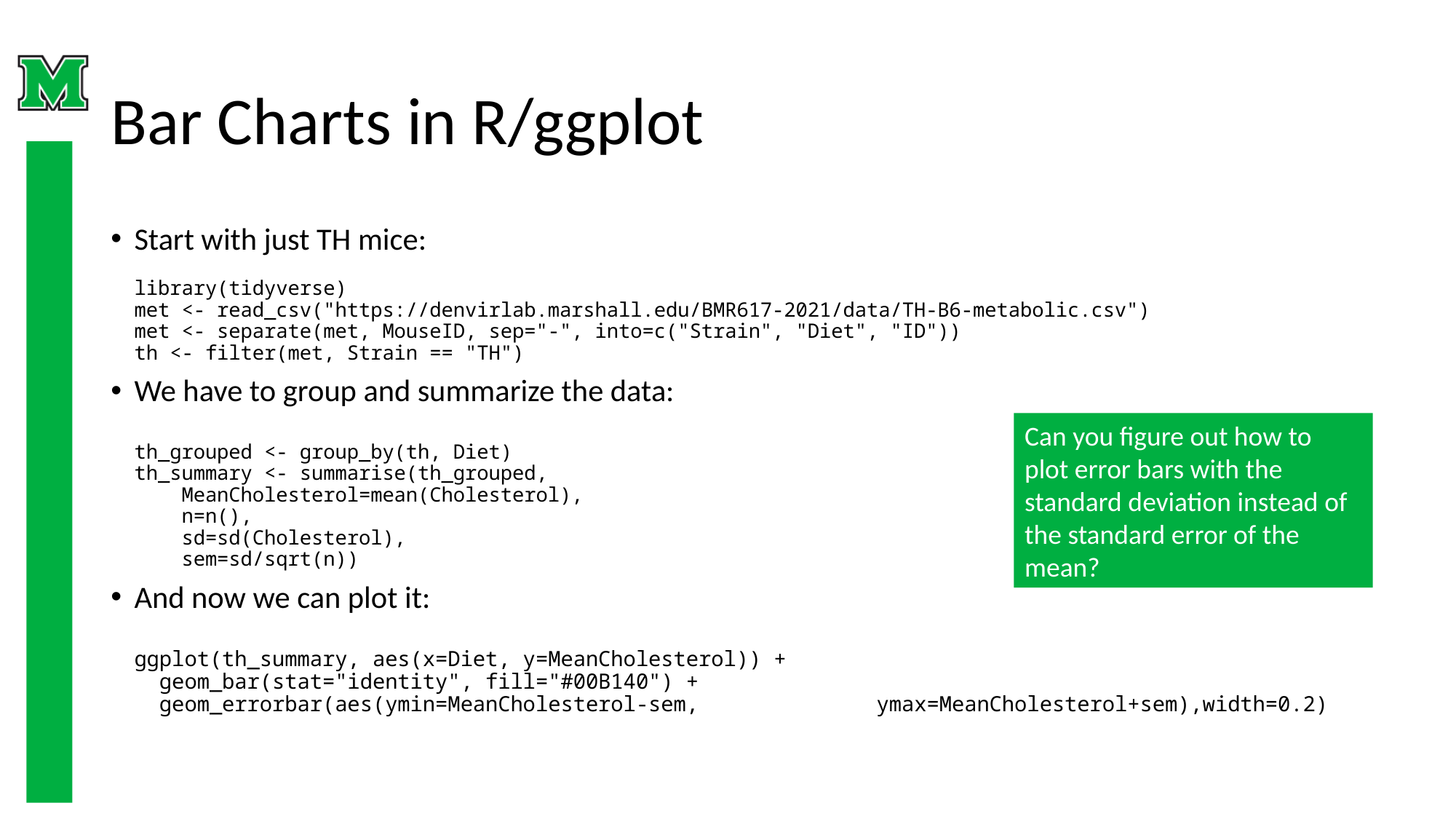

# Bar Charts in R/ggplot
Start with just TH mice:
library(tidyverse)
met <- read_csv("https://denvirlab.marshall.edu/BMR617-2021/data/TH-B6-metabolic.csv")
met <- separate(met, MouseID, sep="-", into=c("Strain", "Diet", "ID"))
th <- filter(met, Strain == "TH")
We have to group and summarize the data:
th_grouped <- group_by(th, Diet)
th_summary <- summarise(th_grouped,
    MeanCholesterol=mean(Cholesterol),
    n=n(),
    sd=sd(Cholesterol),
    sem=sd/sqrt(n))
And now we can plot it:
ggplot(th_summary, aes(x=Diet, y=MeanCholesterol)) +
  geom_bar(stat="identity", fill="#00B140") +
  geom_errorbar(aes(ymin=MeanCholesterol-sem,       						  ymax=MeanCholesterol+sem),width=0.2)

Can you figure out how to plot error bars with the standard deviation instead of the standard error of the mean?